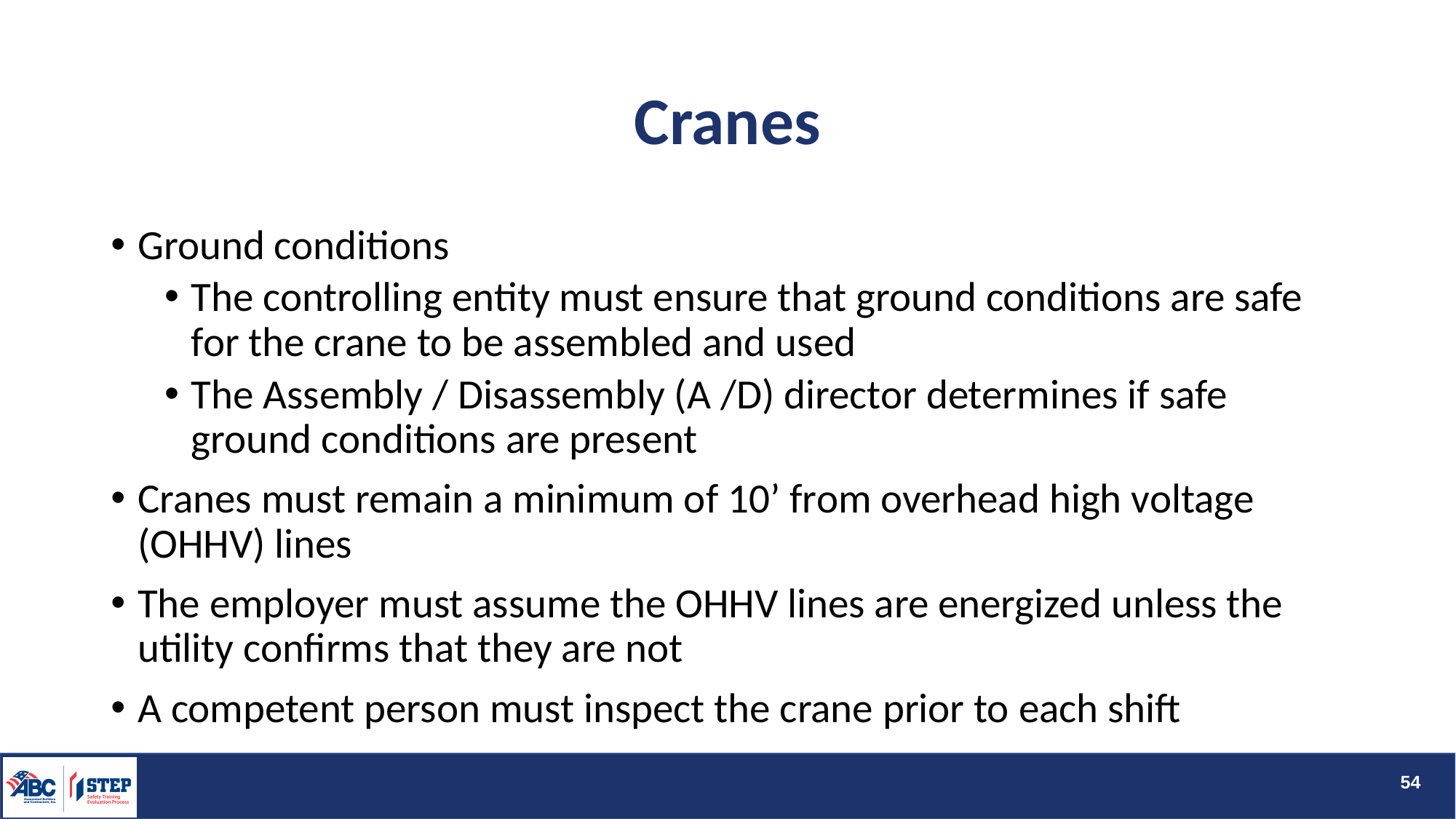

# Cranes
Ground conditions
The controlling entity must ensure that ground conditions are safe for the crane to be assembled and used
The Assembly / Disassembly (A /D) director determines if safe ground conditions are present
Cranes must remain a minimum of 10’ from overhead high voltage (OHHV) lines
The employer must assume the OHHV lines are energized unless the utility confirms that they are not
A competent person must inspect the crane prior to each shift

54